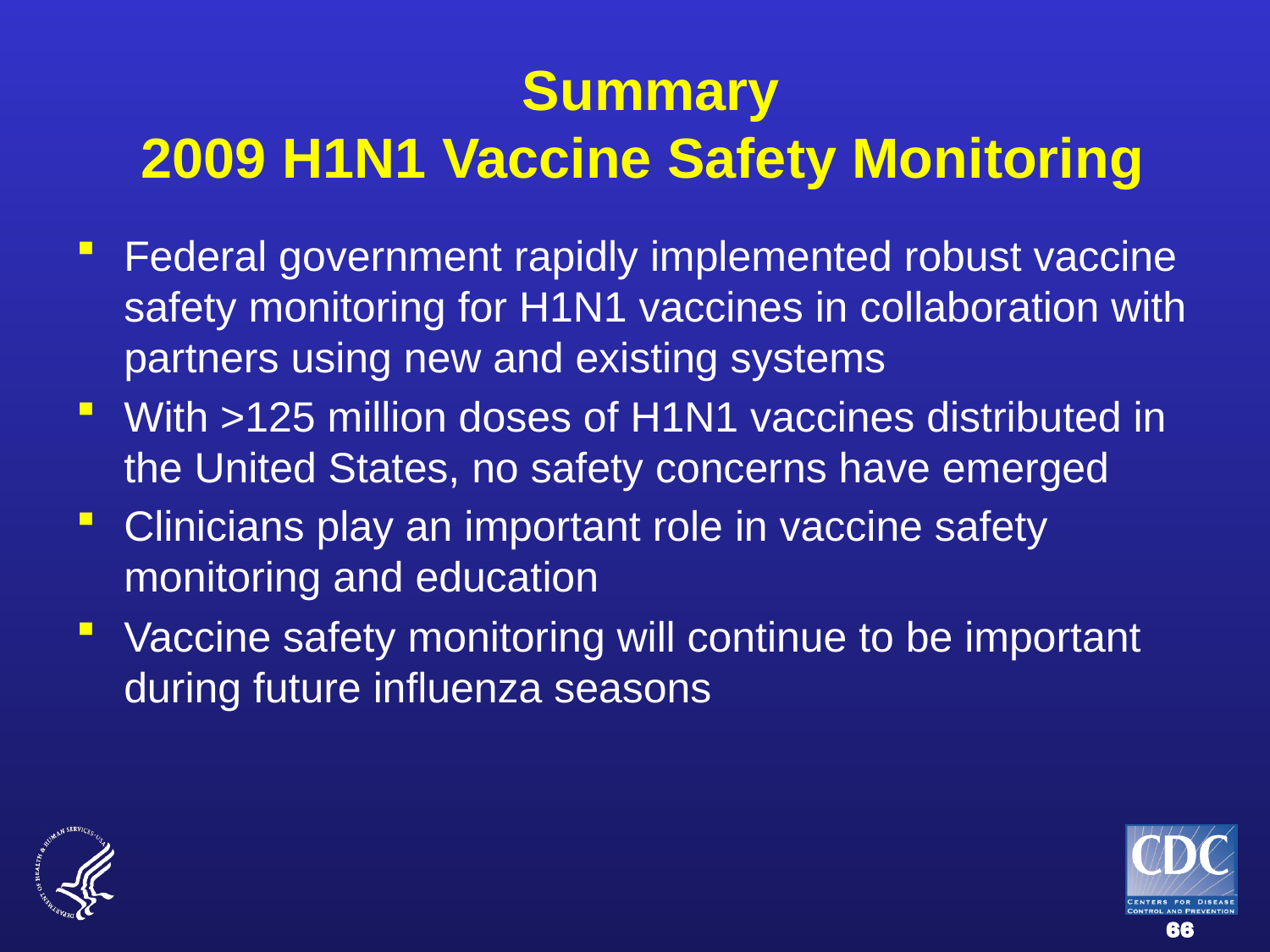

Summary
2009 H1N1 Vaccine Safety Monitoring
Federal government rapidly implemented robust vaccine safety monitoring for H1N1 vaccines in collaboration with partners using new and existing systems
With >125 million doses of H1N1 vaccines distributed in the United States, no safety concerns have emerged
Clinicians play an important role in vaccine safety monitoring and education
Vaccine safety monitoring will continue to be important during future influenza seasons